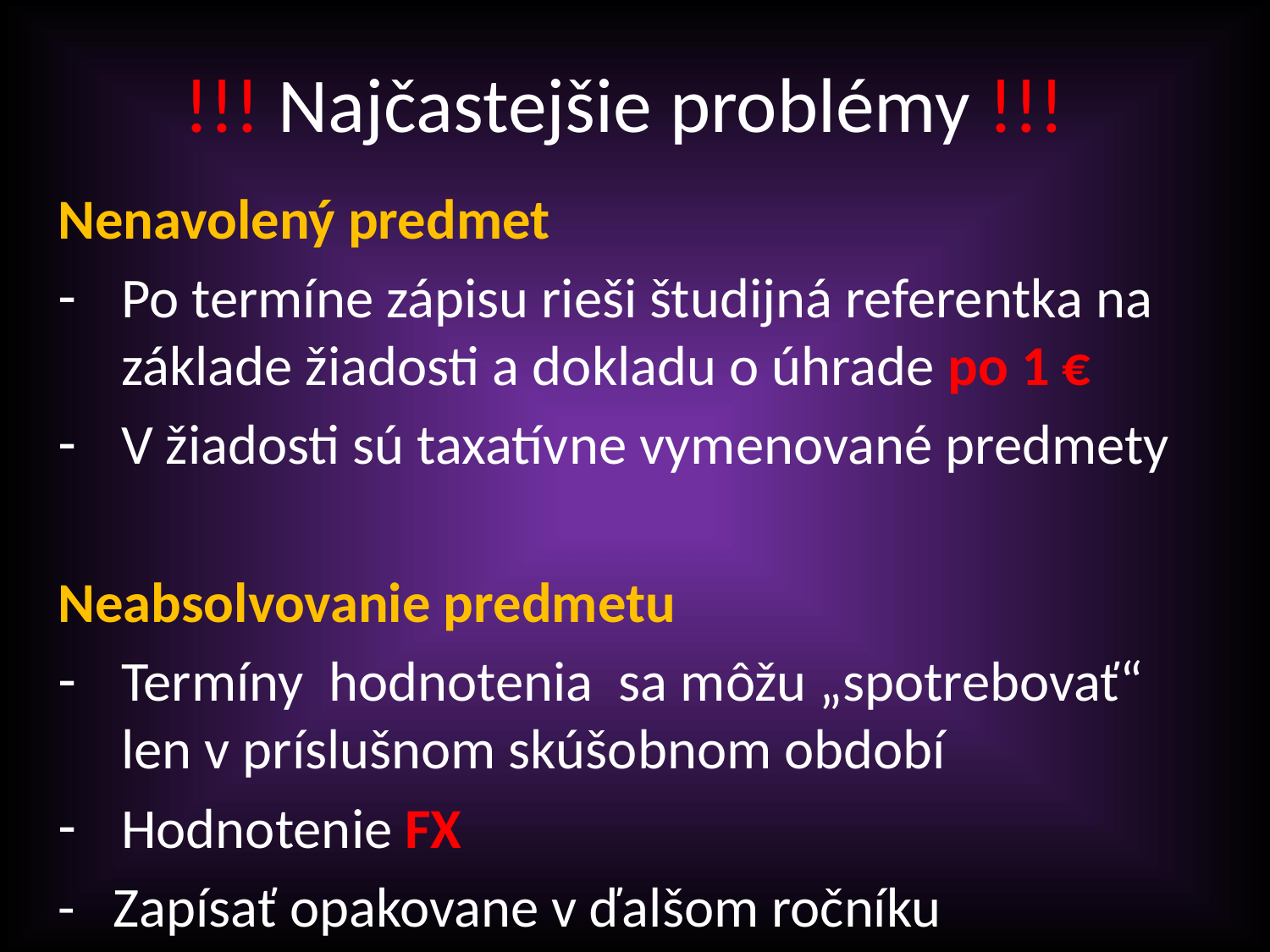

# !!! Najčastejšie problémy !!!
Nenavolený predmet
Po termíne zápisu rieši študijná referentka na základe žiadosti a dokladu o úhrade po 1 €
V žiadosti sú taxatívne vymenované predmety

Neabsolvovanie predmetu
Termíny  hodnotenia  sa môžu „spotrebovať“ len v príslušnom skúšobnom období
Hodnotenie FX
-   Zapísať opakovane v ďalšom ročníku